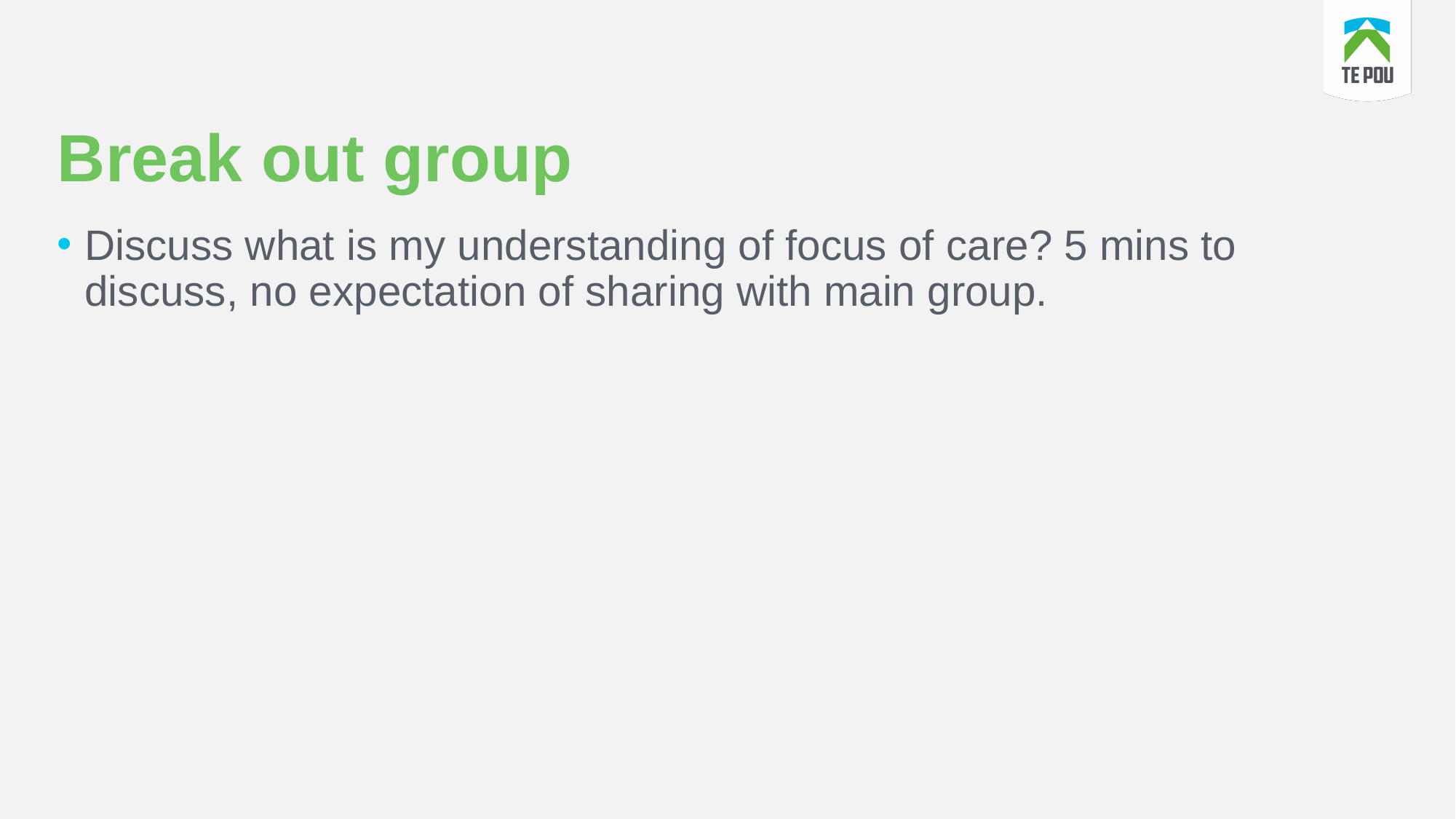

# Break out group
Discuss what is my understanding of focus of care? 5 mins to discuss, no expectation of sharing with main group.